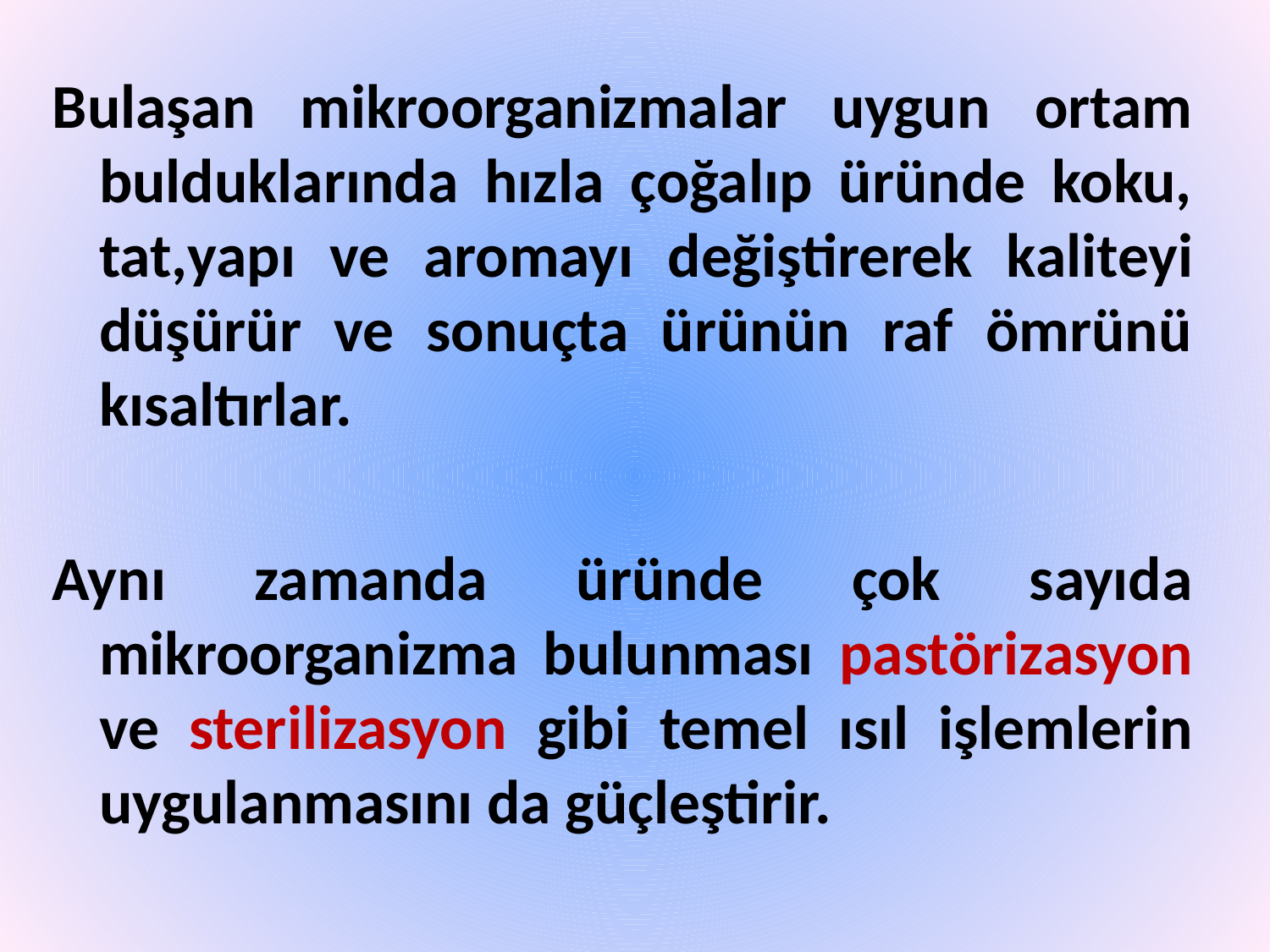

Bulaşan mikroorganizmalar uygun ortam bulduklarında hızla çoğalıp üründe koku, tat,yapı ve aromayı değiştirerek kaliteyi düşürür ve sonuçta ürünün raf ömrünü kısaltırlar.

Aynı zamanda üründe çok sayıda mikroorganizma bulunması pastörizasyon ve sterilizasyon gibi temel ısıl işlemlerin uygulanmasını da güçleştirir.